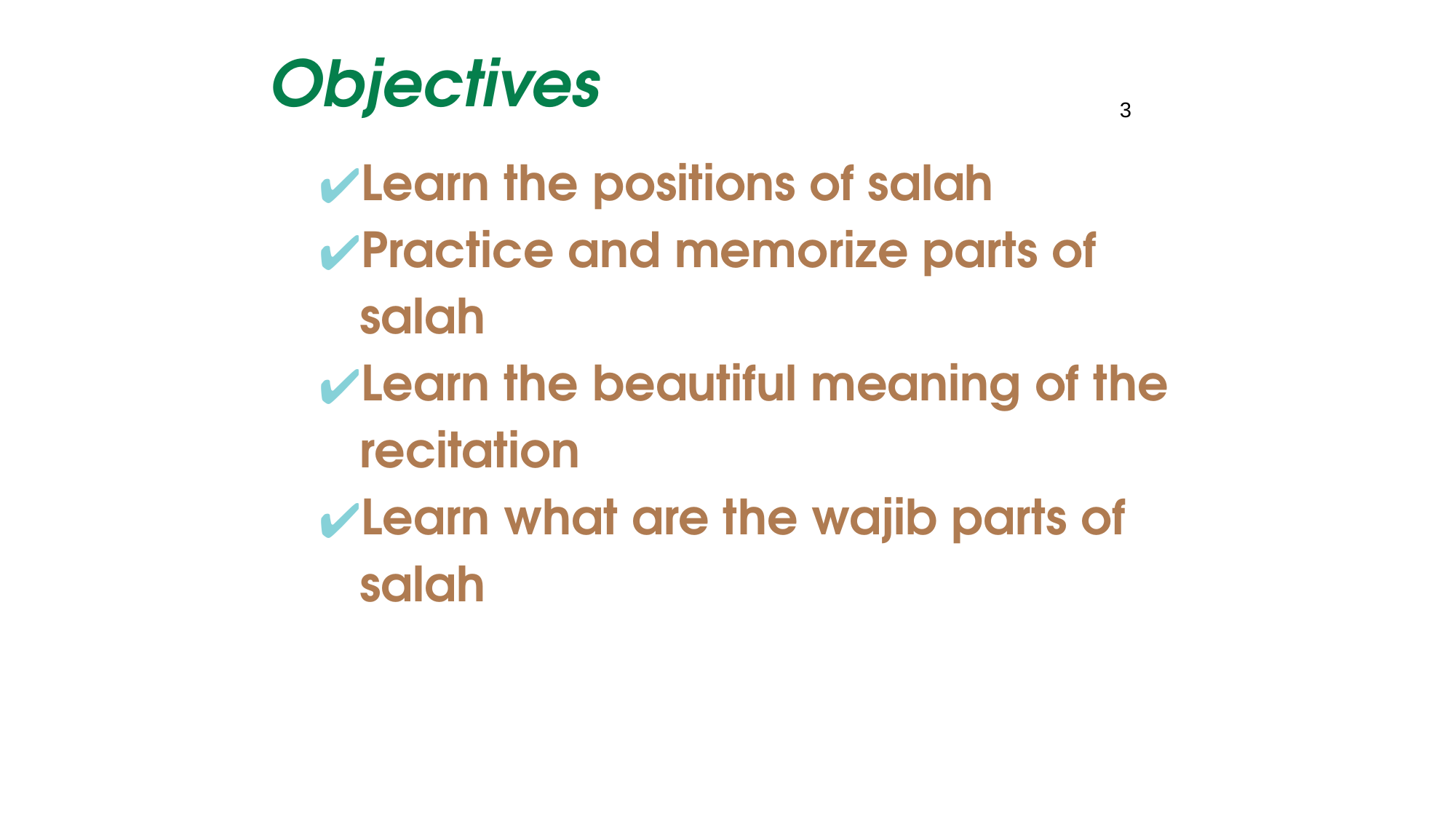

3
# Objectives
Learn the positions of salah
Practice and memorize parts of salah
Learn the beautiful meaning of the recitation
Learn what are the wajib parts of salah